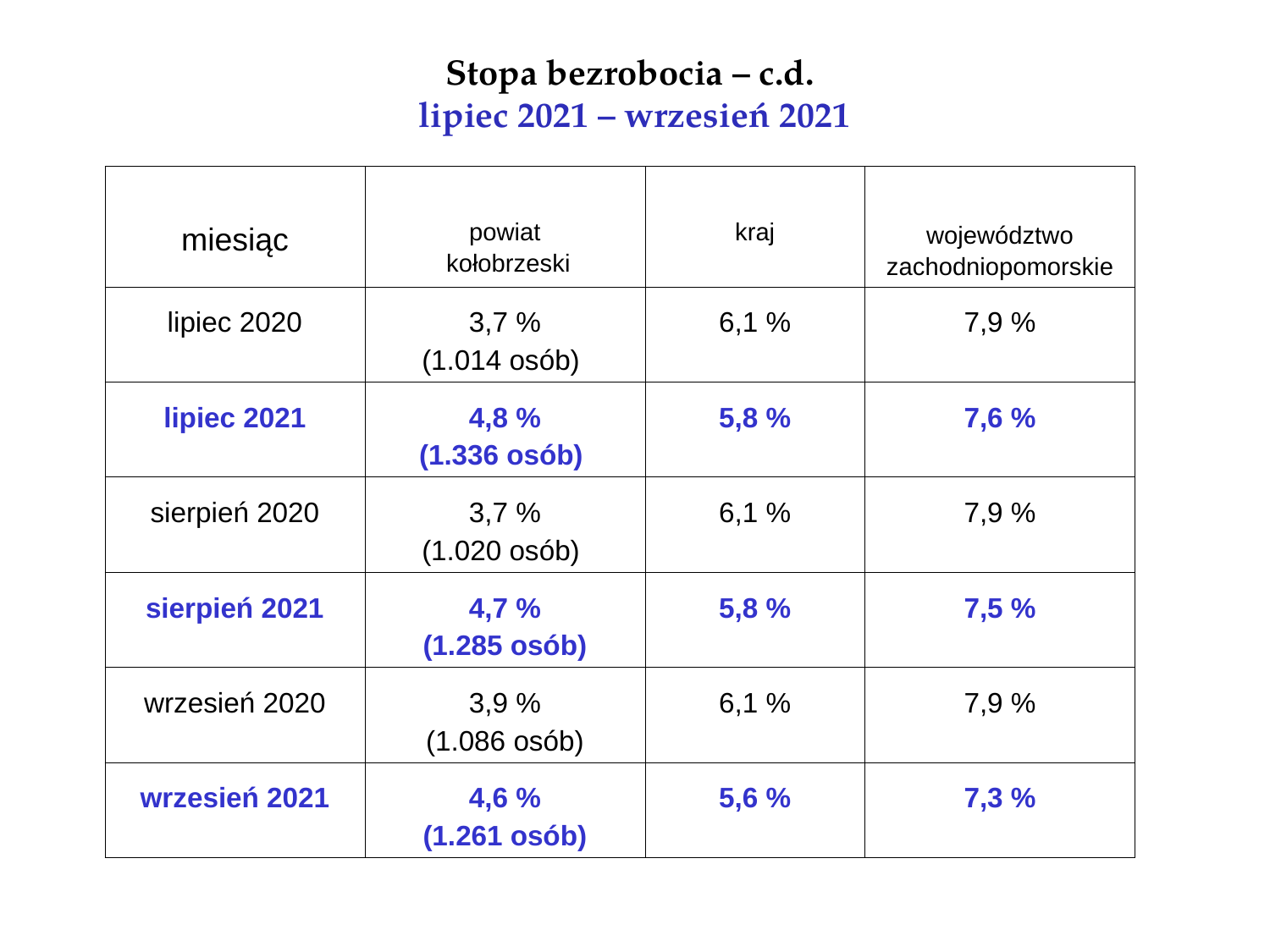

# Stopa bezrobocia – c.d. lipiec 2021 – wrzesień 2021
| miesiąc | powiat kołobrzeski | kraj | województwo zachodniopomorskie |
| --- | --- | --- | --- |
| lipiec 2020 | 3,7 % (1.014 osób) | 6,1 % | 7,9 % |
| lipiec 2021 | 4,8 % (1.336 osób) | 5,8 % | 7,6 % |
| sierpień 2020 | 3,7 % (1.020 osób) | 6,1 % | 7,9 % |
| sierpień 2021 | 4,7 % (1.285 osób) | 5,8 % | 7,5 % |
| wrzesień 2020 | 3,9 % (1.086 osób) | 6,1 % | 7,9 % |
| wrzesień 2021 | 4,6 % (1.261 osób) | 5,6 % | 7,3 % |